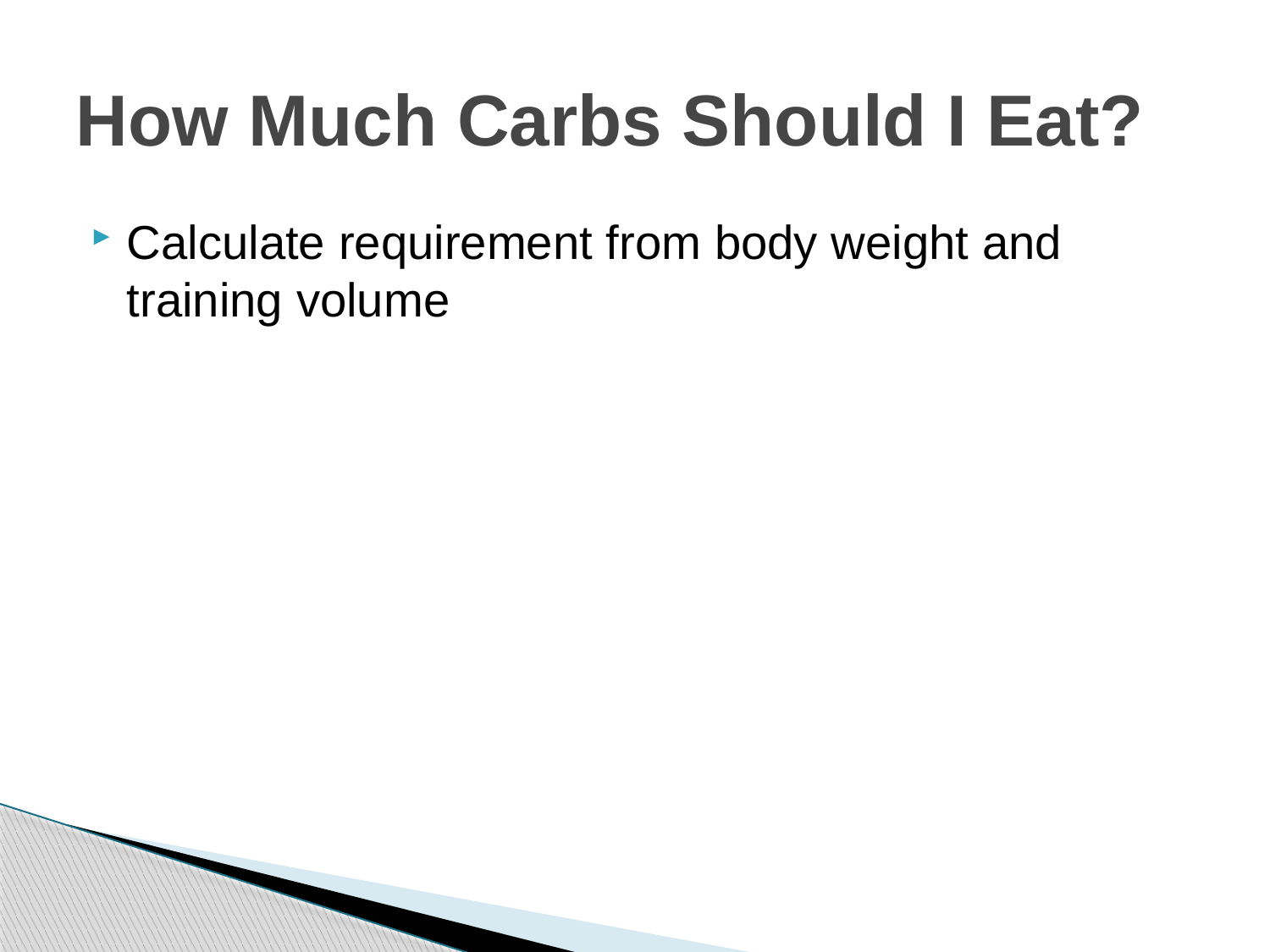

# How Much Carbs Should I Eat?
Calculate requirement from body weight and training volume